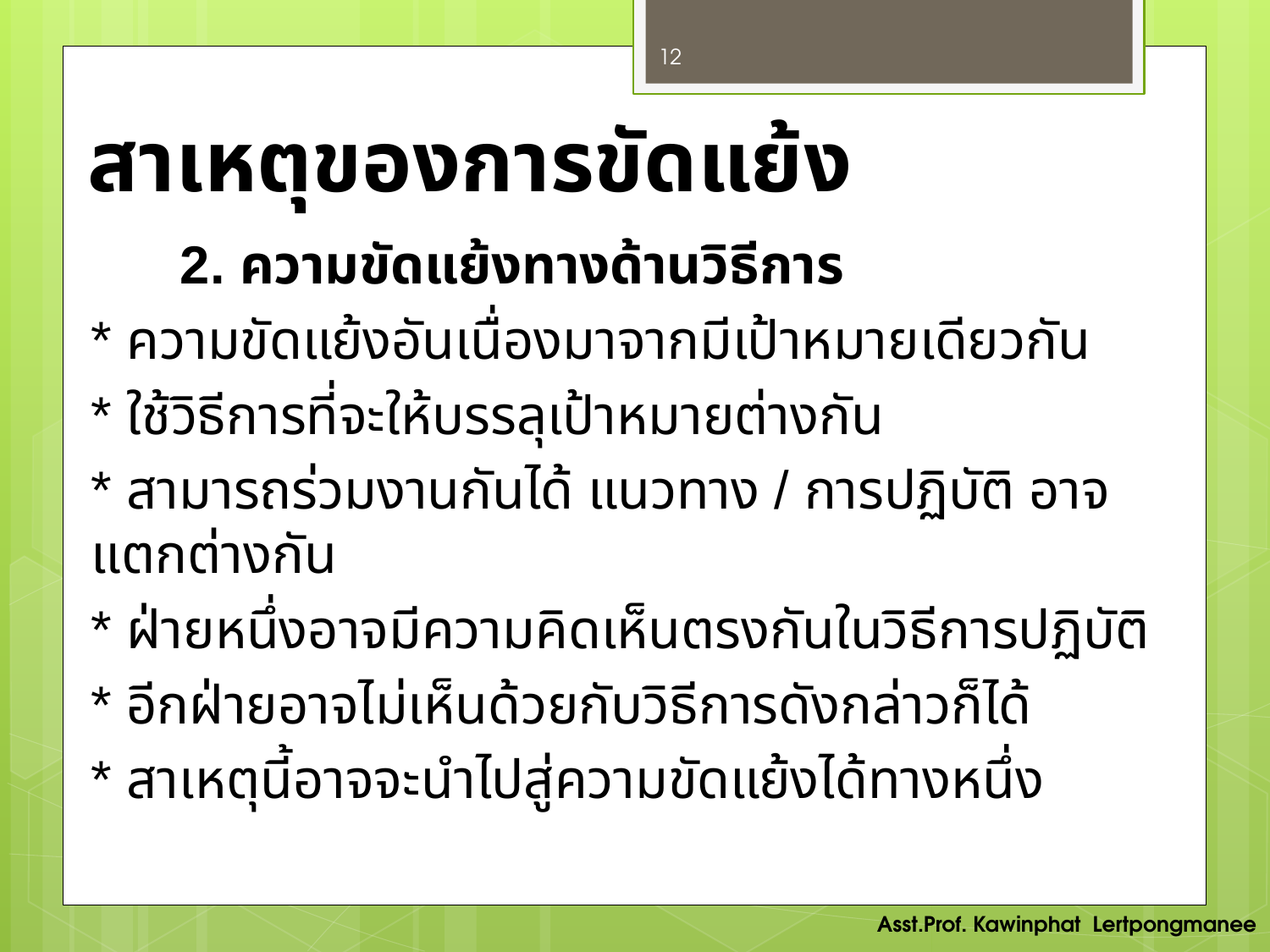

12
# สาเหตุของการขัดแย้ง
      2. ความขัดแย้งทางด้านวิธีการ
	* ความขัดแย้งอันเนื่องมาจากมีเป้าหมายเดียวกัน
	* ใช้วิธีการที่จะให้บรรลุเป้าหมายต่างกัน
	* สามารถร่วมงานกันได้ แนวทาง / การปฏิบัติ อาจแตกต่างกัน
	* ฝ่ายหนึ่งอาจมีความคิดเห็นตรงกันในวิธีการปฏิบัติ
	* อีกฝ่ายอาจไม่เห็นด้วยกับวิธีการดังกล่าวก็ได้
	* สาเหตุนี้อาจจะนำไปสู่ความขัดแย้งได้ทางหนึ่ง

Asst.Prof. Kawinphat  Lertpongmanee